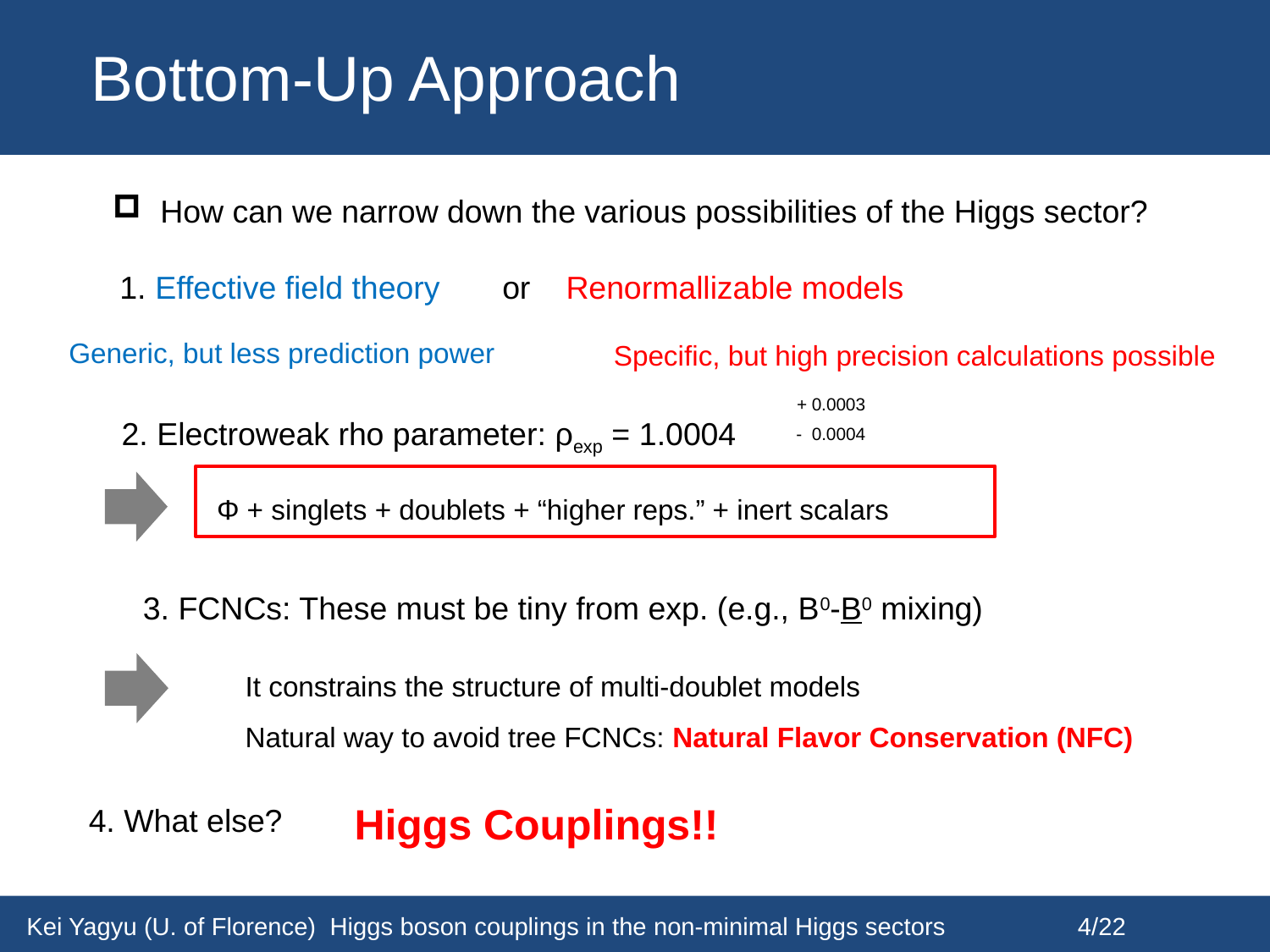

Bottom-Up Approach
How can we narrow down the various possibilities of the Higgs sector?
1. Effective field theory       or    Renormallizable models
Generic, but less prediction power
Specific, but high precision calculations possible
2. Electroweak rho parameter: ρexp = 1.0004
+ 0.0003
-  0.0004

Φ + singlets + doublets + “higher reps.” + inert scalars
3. FCNCs: These must be tiny from exp. (e.g., B0-B0 mixing)
It constrains the structure of multi-doublet models
Natural way to avoid tree FCNCs: Natural Flavor Conservation (NFC)

Higgs Couplings!!
4. What else?
  Kei Yagyu (U. of Florence)  Higgs boson couplings in the non-minimal Higgs sectors                   4/22